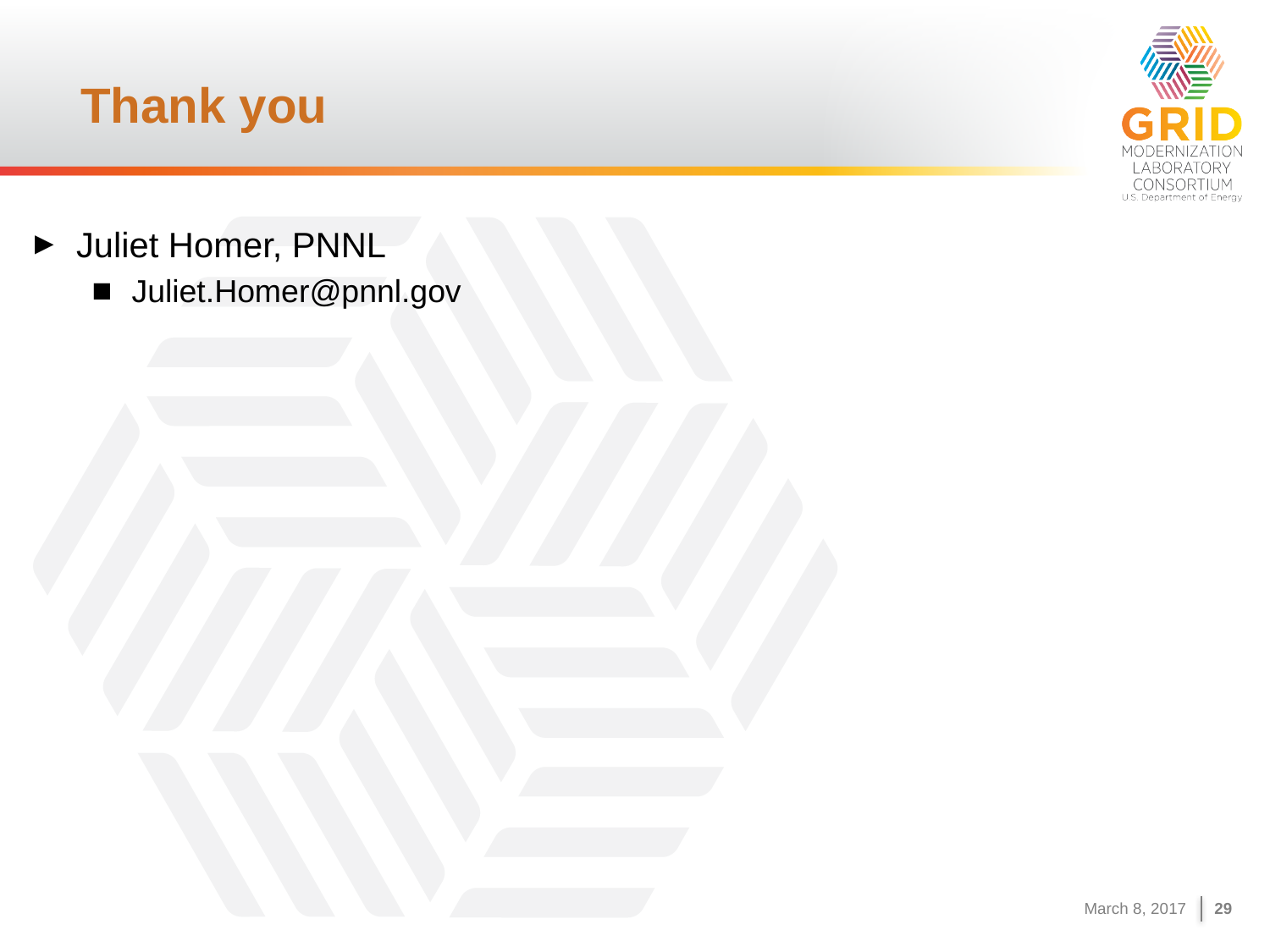

# Thank you
Juliet Homer, PNNL
Juliet.Homer@pnnl.gov